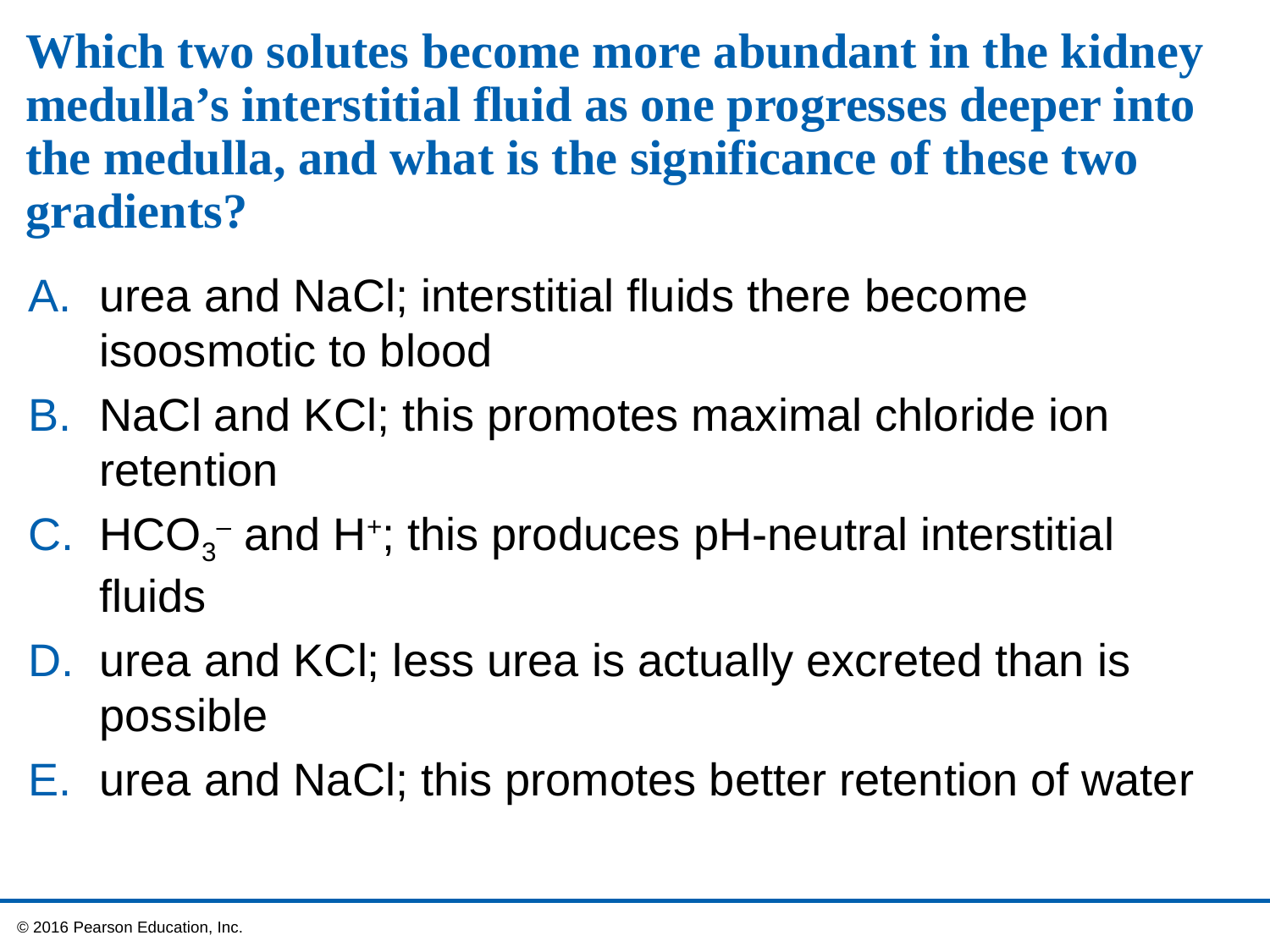

# Which two solutes become more abundant in the kidney medulla’s interstitial fluid as one progresses deeper into the medulla, and what is the significance of these two gradients?
urea and NaCl; interstitial fluids there become isoosmotic to blood
NaCl and KCl; this promotes maximal chloride ion retention
HCO3– and H+; this produces pH-neutral interstitial fluids
urea and KCl; less urea is actually excreted than is possible
urea and NaCl; this promotes better retention of water
 © 2016 Pearson Education, Inc.